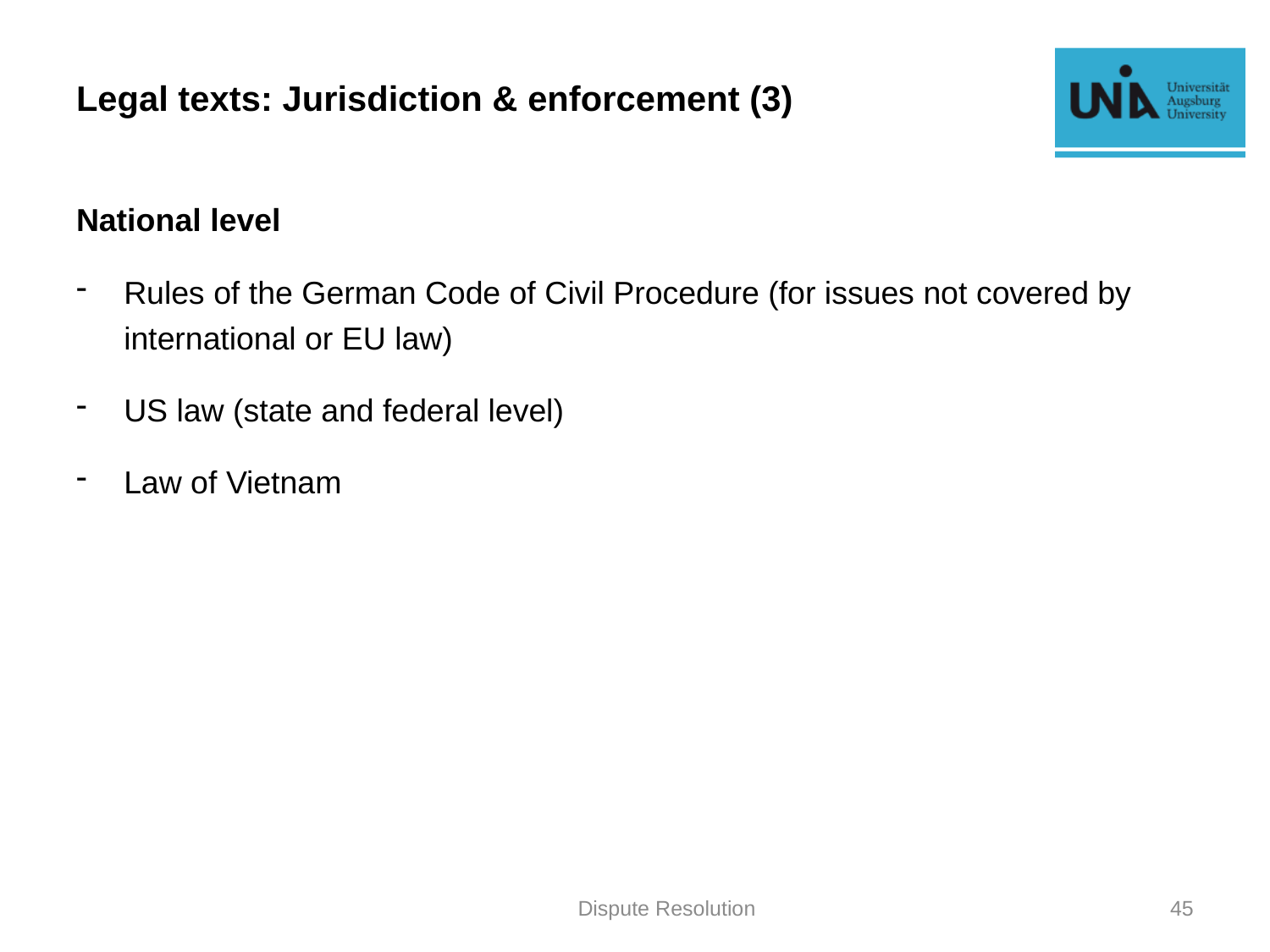

# Legal texts: Jurisdiction & enforcement (3)
National level
Rules of the German Code of Civil Procedure (for issues not covered by international or EU law)
US law (state and federal level)
Law of Vietnam

Dispute Resolution
45